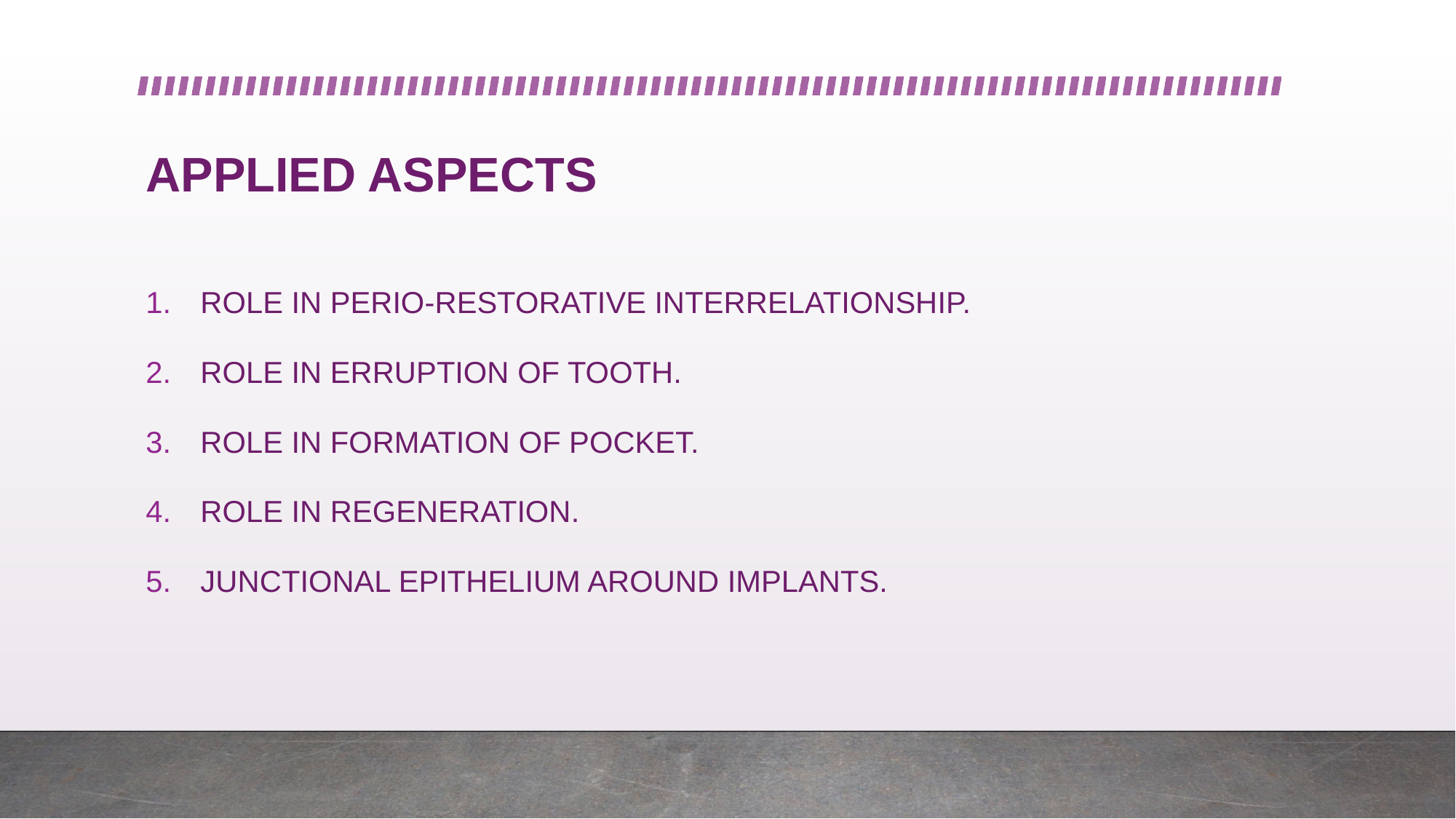

# APPLIED ASPECTS
ROLE IN PERIO-RESTORATIVE INTERRELATIONSHIP.
ROLE IN ERRUPTION OF TOOTH.
ROLE IN FORMATION OF POCKET.
ROLE IN REGENERATION.
JUNCTIONAL EPITHELIUM AROUND IMPLANTS.